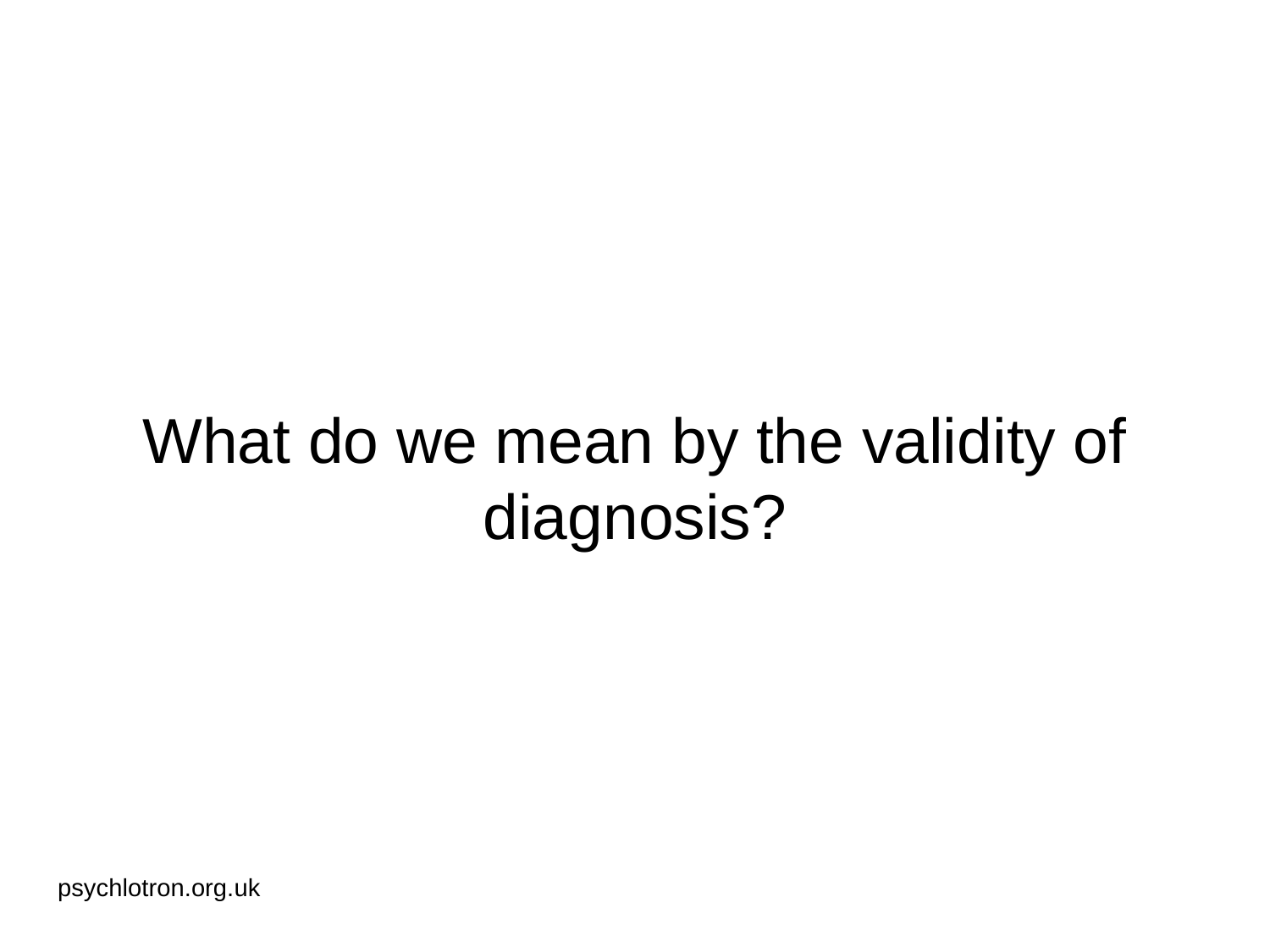

# What do we mean by the validity of diagnosis?